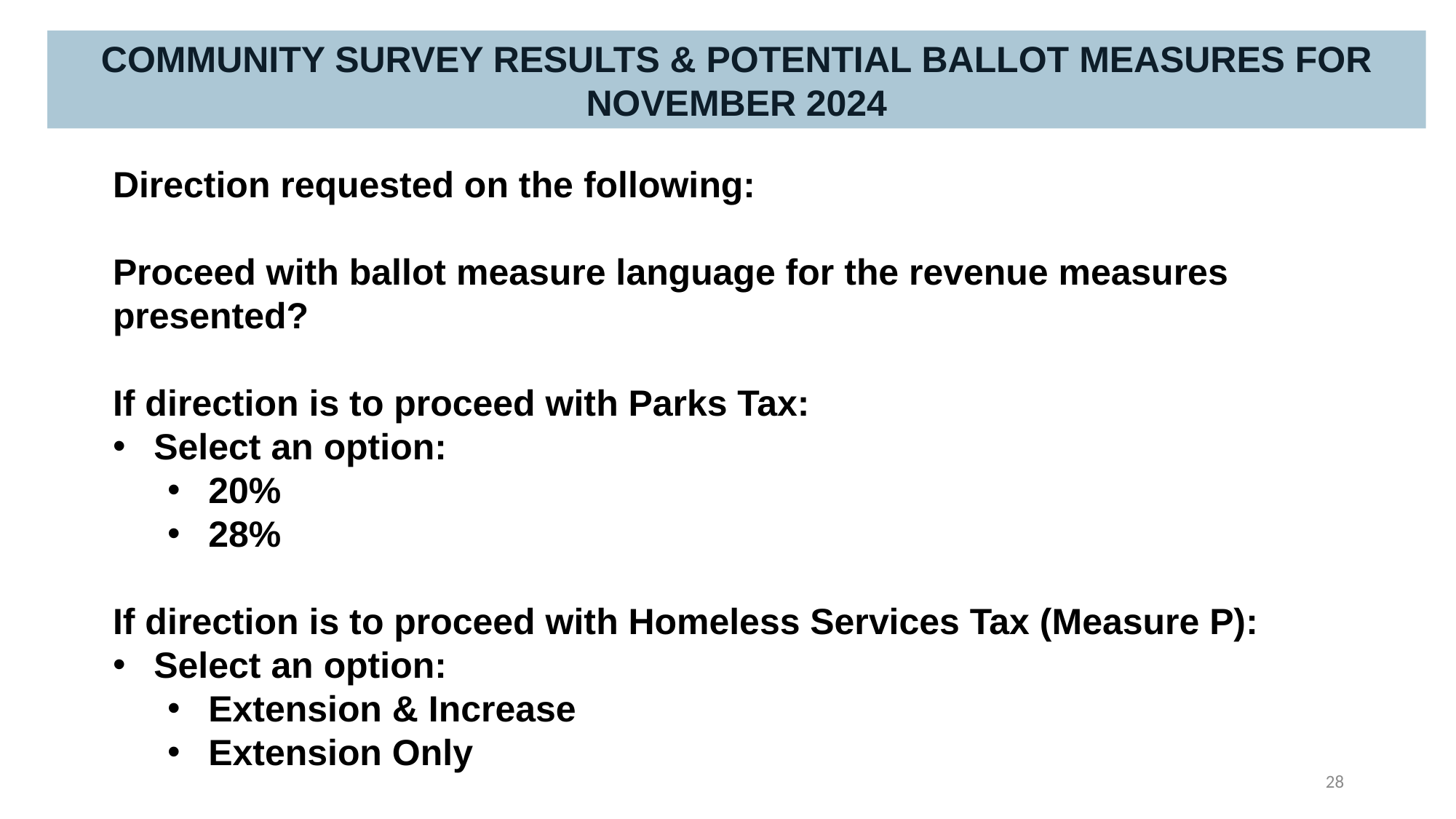

Community Survey RESULTS & Potential Ballot Measures for NovEMBER 2024
Direction requested on the following:

Proceed with ballot measure language for the revenue measures presented?

If direction is to proceed with Parks Tax:
Select an option:
20%
28%

If direction is to proceed with Homeless Services Tax (Measure P):
Select an option:
Extension & Increase
Extension Only

28